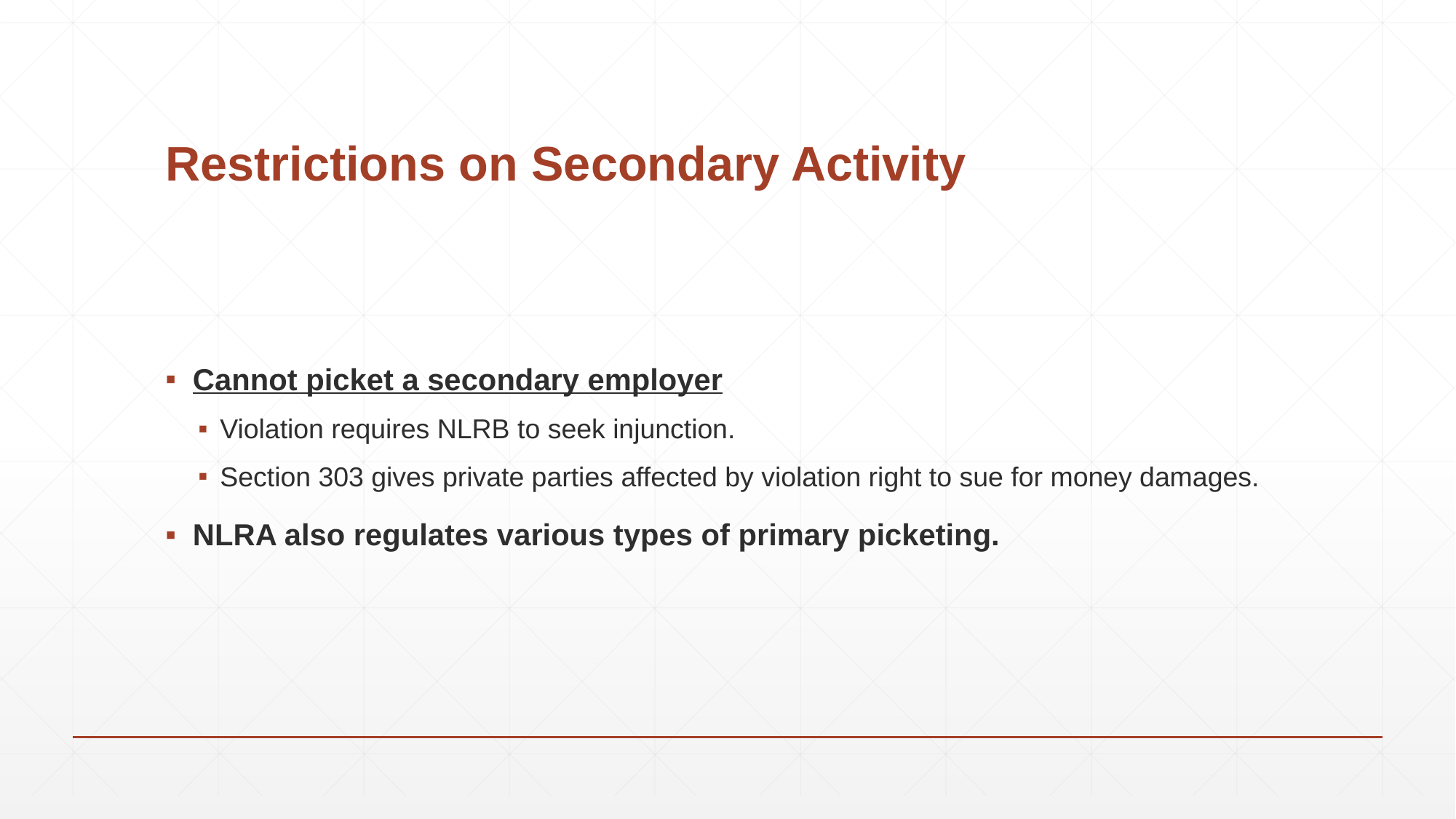

# Restrictions on Secondary Activity
Cannot picket a secondary employer
Violation requires NLRB to seek injunction.
Section 303 gives private parties affected by violation right to sue for money damages.
NLRA also regulates various types of primary picketing.